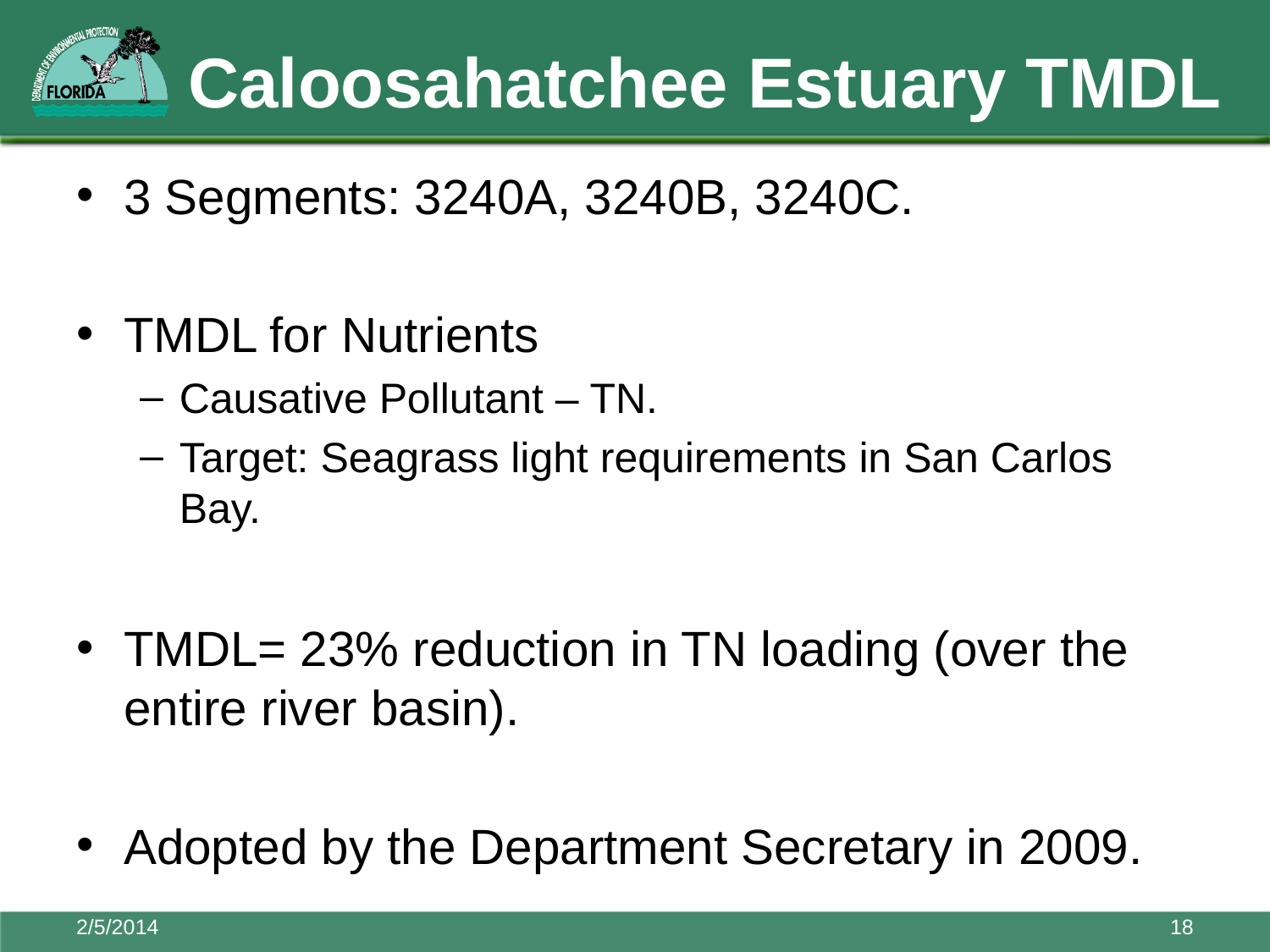

# Caloosahatchee Estuary TMDL
3 Segments: 3240A, 3240B, 3240C.

TMDL for Nutrients
Causative Pollutant – TN.
Target: Seagrass light requirements in San Carlos Bay.

TMDL= 23% reduction in TN loading (over the entire river basin).

Adopted by the Department Secretary in 2009.

2/5/2014
18